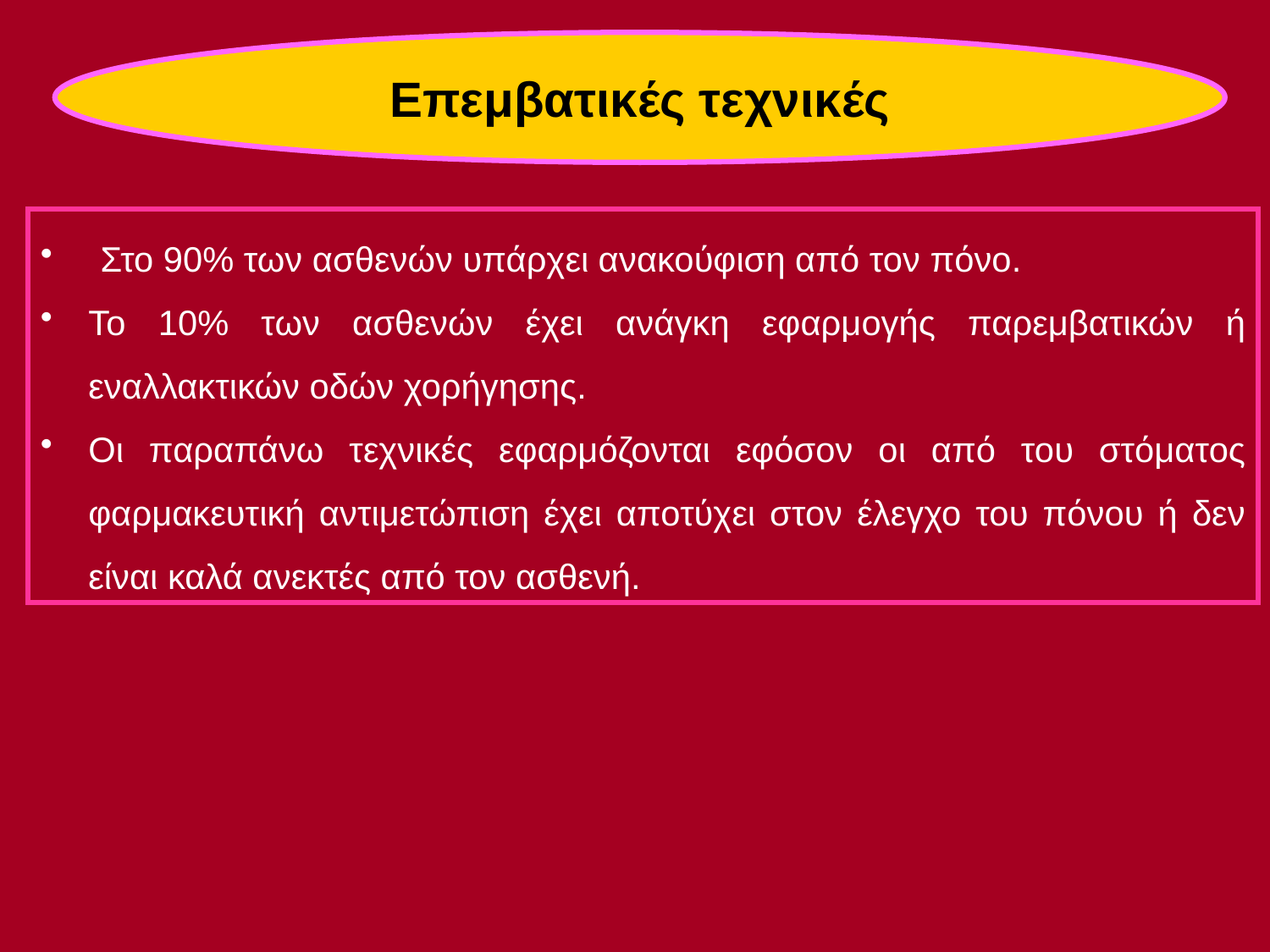

Επεμβατικές τεχνικές
#
 Στο 90% των ασθενών υπάρχει ανακούφιση από τον πόνο.
Το 10% των ασθενών έχει ανάγκη εφαρμογής παρεμβατικών ή εναλλακτικών οδών χορήγησης.
Οι παραπάνω τεχνικές εφαρμόζονται εφόσον οι από του στόματος φαρμακευτική αντιμετώπιση έχει αποτύχει στον έλεγχο του πόνου ή δεν είναι καλά ανεκτές από τον ασθενή.